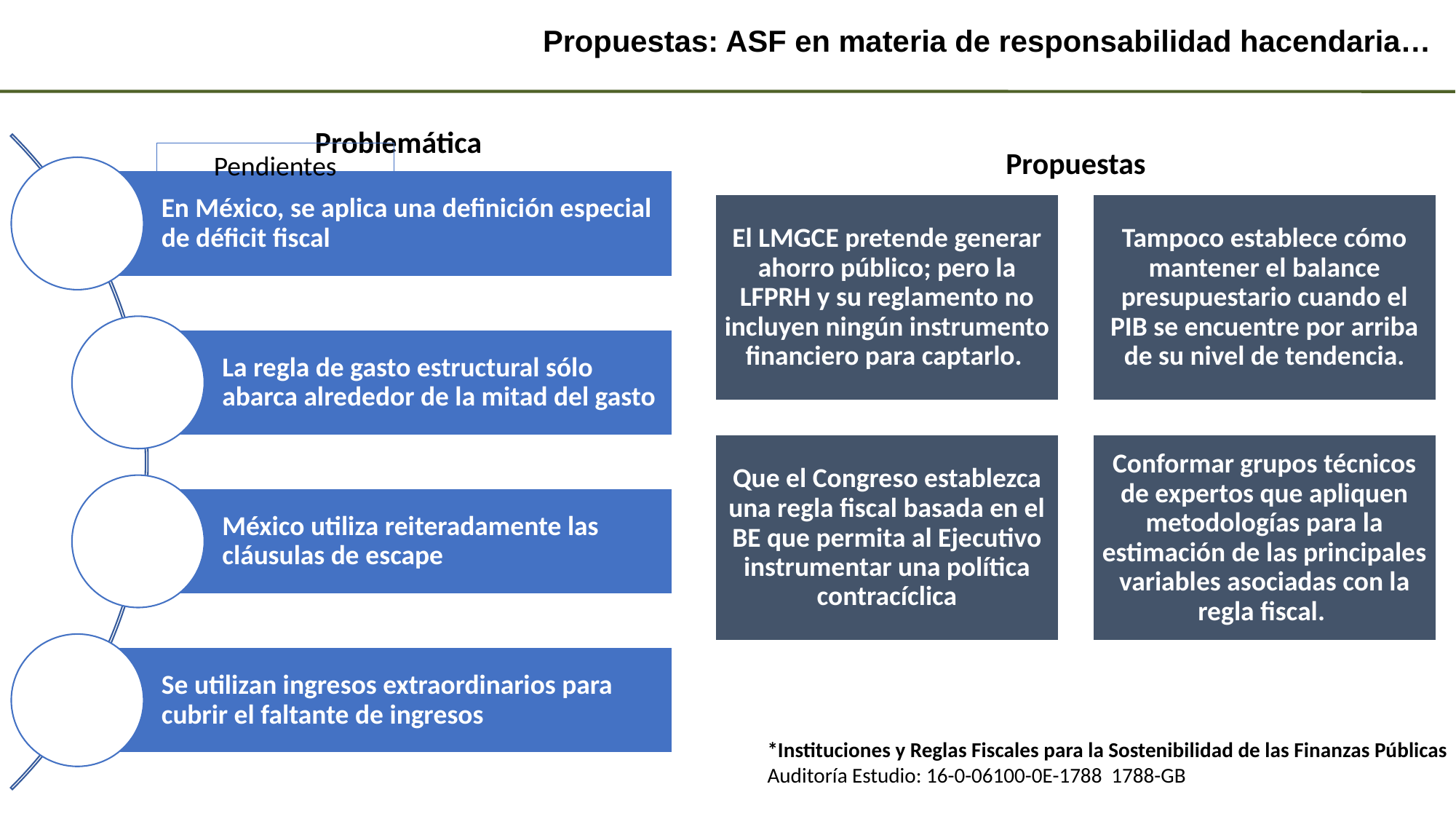

# Propuestas: ASF en materia de responsabilidad hacendaria…
El LMGCE pretende generar ahorro público; pero la LFPRH y su reglamento no incluyen ningún instrumento financiero para captarlo.
Tampoco establece cómo mantener el balance presupuestario cuando el PIB se encuentre por arriba de su nivel de tendencia.
Que el Congreso establezca una regla fiscal basada en el BE que permita al Ejecutivo instrumentar una política contracíclica
Conformar grupos técnicos de expertos que apliquen metodologías para la estimación de las principales variables asociadas con la regla fiscal.
En México, se aplica una definición especial de déficit fiscal
La regla de gasto estructural sólo abarca alrededor de la mitad del gasto
México utiliza reiteradamente las cláusulas de escape
Se utilizan ingresos extraordinarios para cubrir el faltante de ingresos
Problemática
Propuestas
Pendientes
*Instituciones y Reglas Fiscales para la Sostenibilidad de las Finanzas Públicas
Auditoría Estudio: 16-0-06100-0E-1788  1788-GB